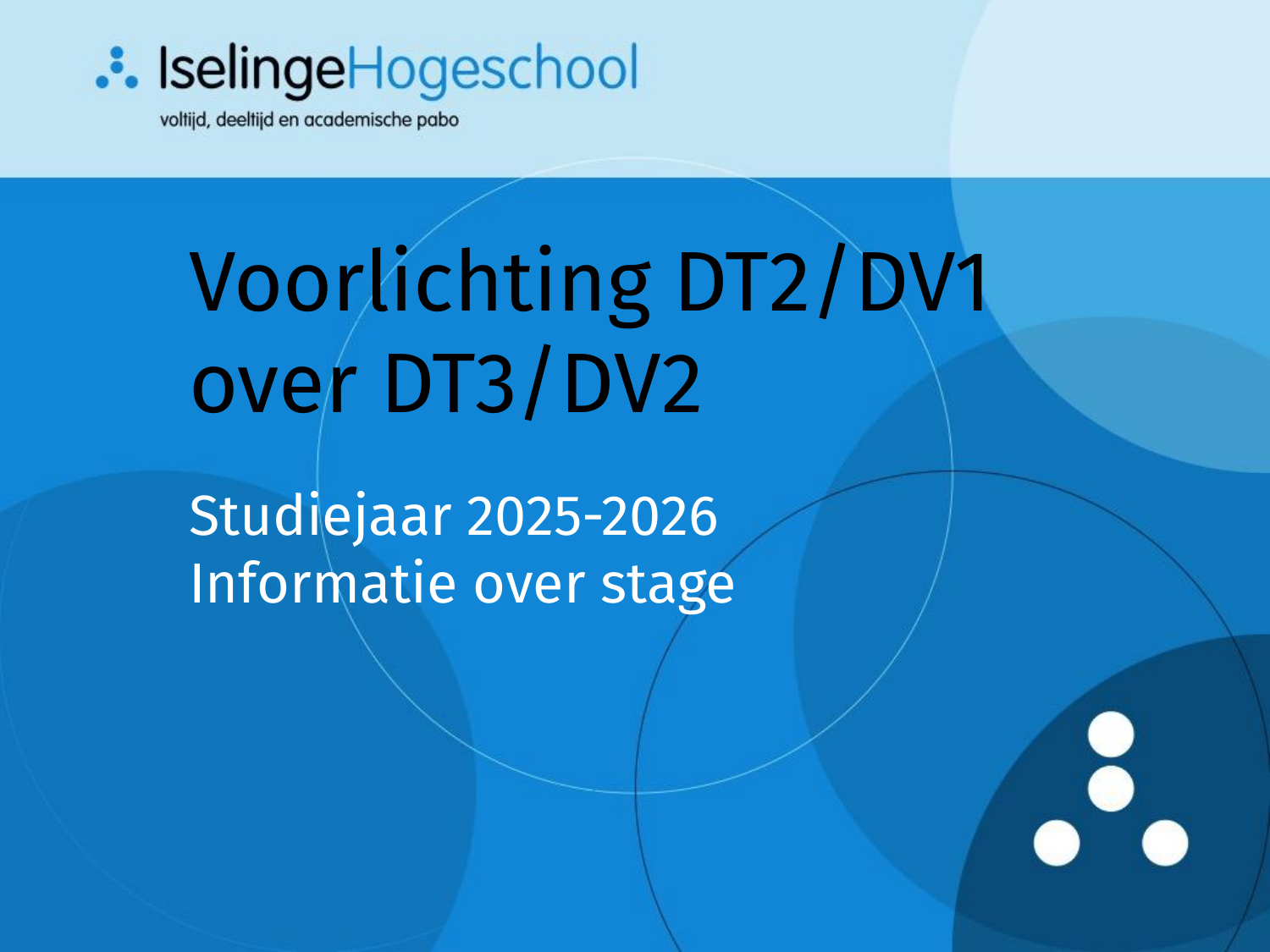

# Voorlichting DT2/DV1 over DT3/DV2
Studiejaar 2025-2026
Informatie over stage